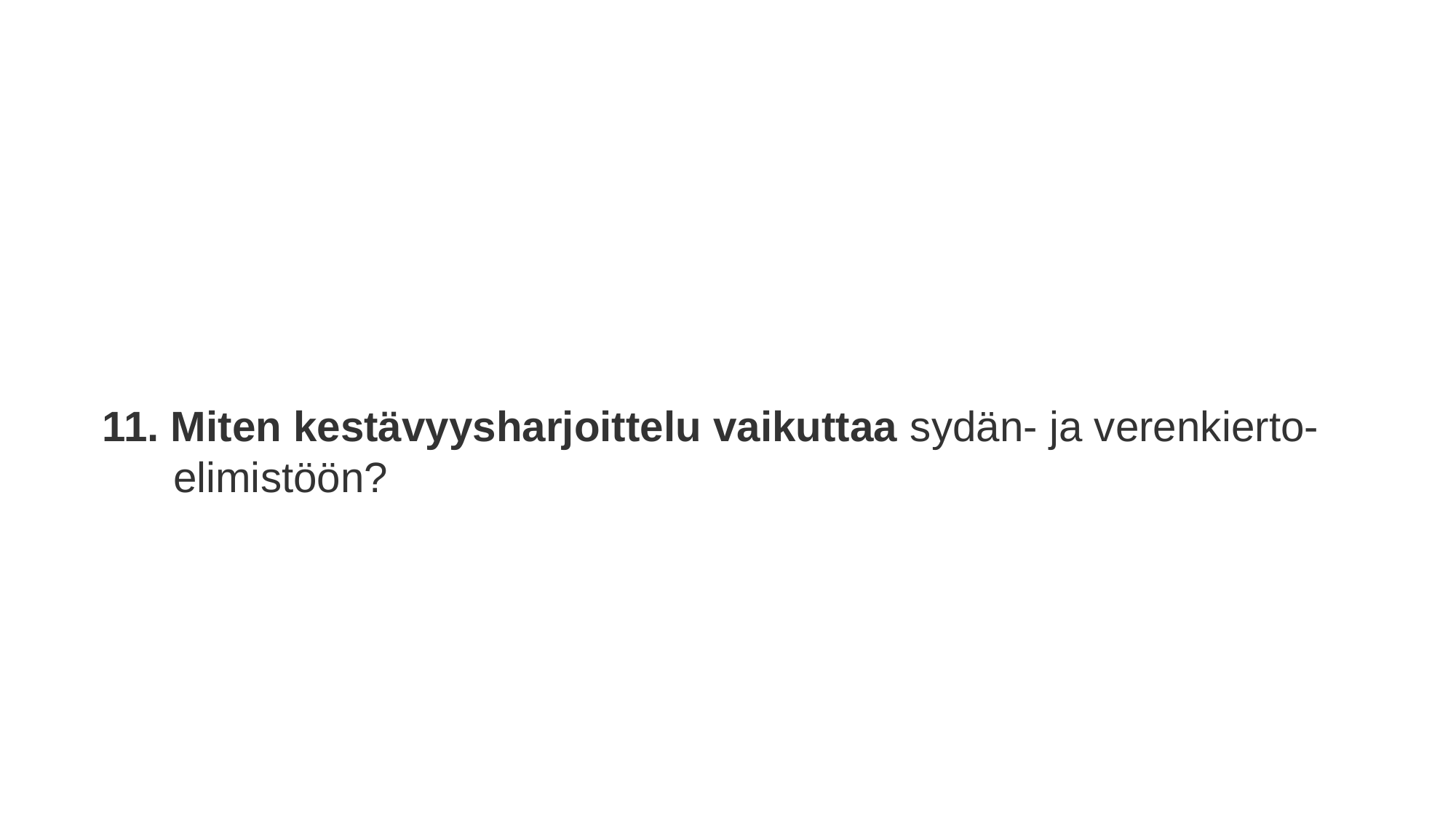

11. Miten kestävyysharjoittelu vaikuttaa sydän- ja verenkierto-       elimistöön?